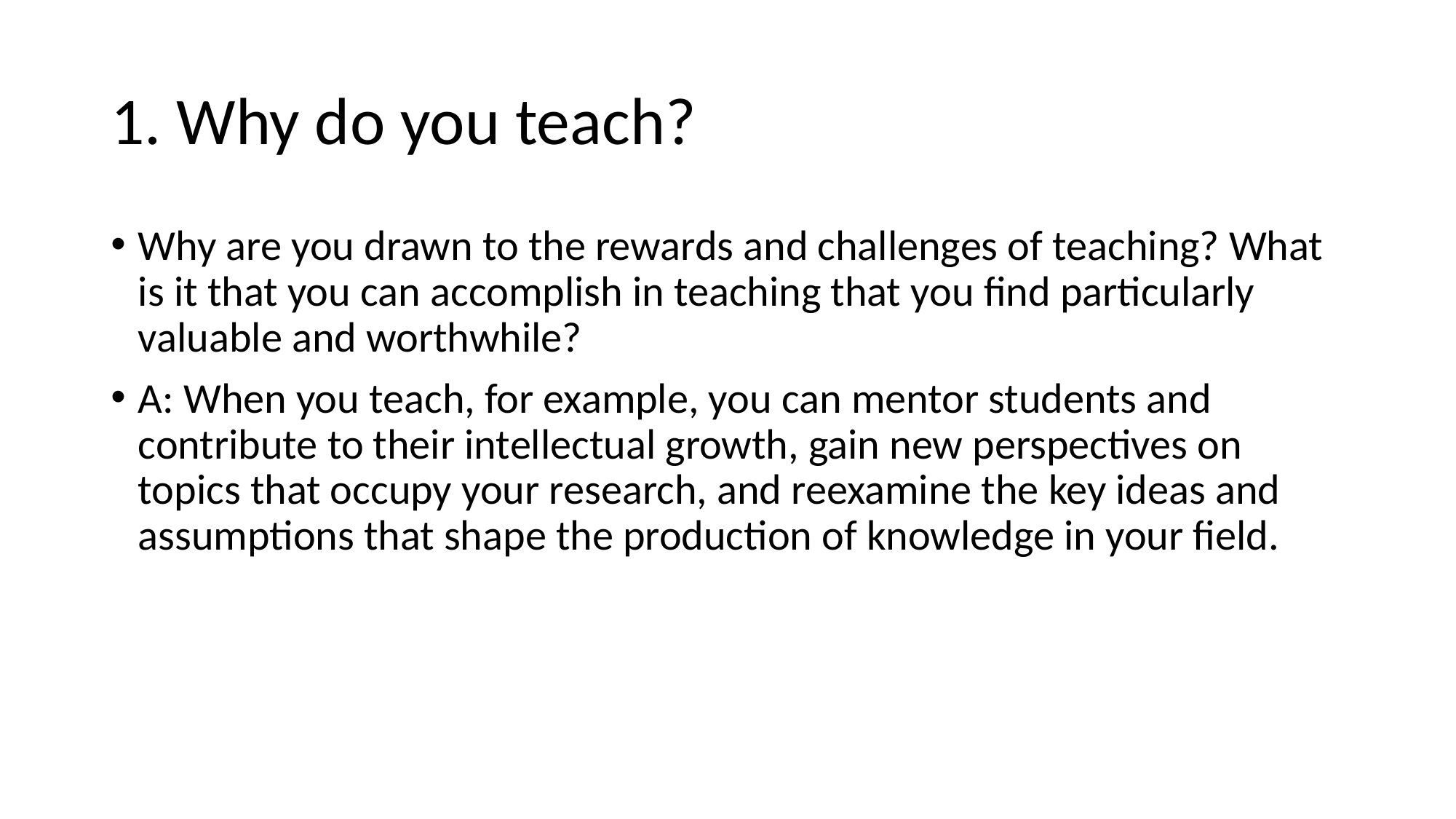

# 1. Why do you teach?
Why are you drawn to the rewards and challenges of teaching? What is it that you can accomplish in teaching that you find particularly valuable and worthwhile?
A: When you teach, for example, you can mentor students and contribute to their intellectual growth, gain new perspectives on topics that occupy your research, and reexamine the key ideas and assumptions that shape the production of knowledge in your field.